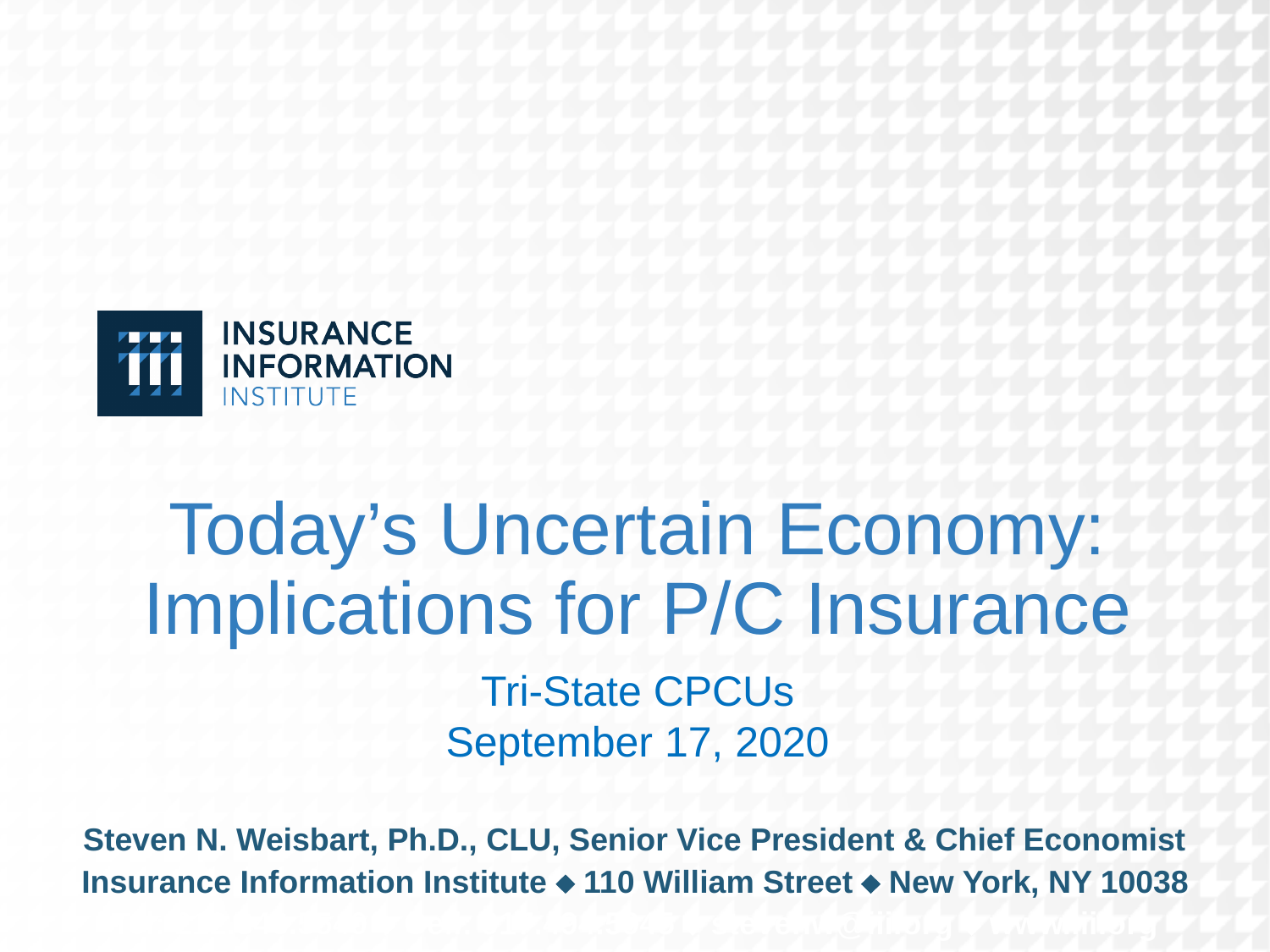

# Today’s Uncertain Economy: Implications for P/C Insurance
Tri-State CPCUs
September 17, 2020
Steven N. Weisbart, Ph.D., CLU, Senior Vice President & Chief Economist
Insurance Information Institute ♦ 110 William Street ♦ New York, NY 10038
Tel: 212.346.5540 ♦ Cell: 917.494.5945 ♦ stevenw@iii.org ♦ www.iii.org